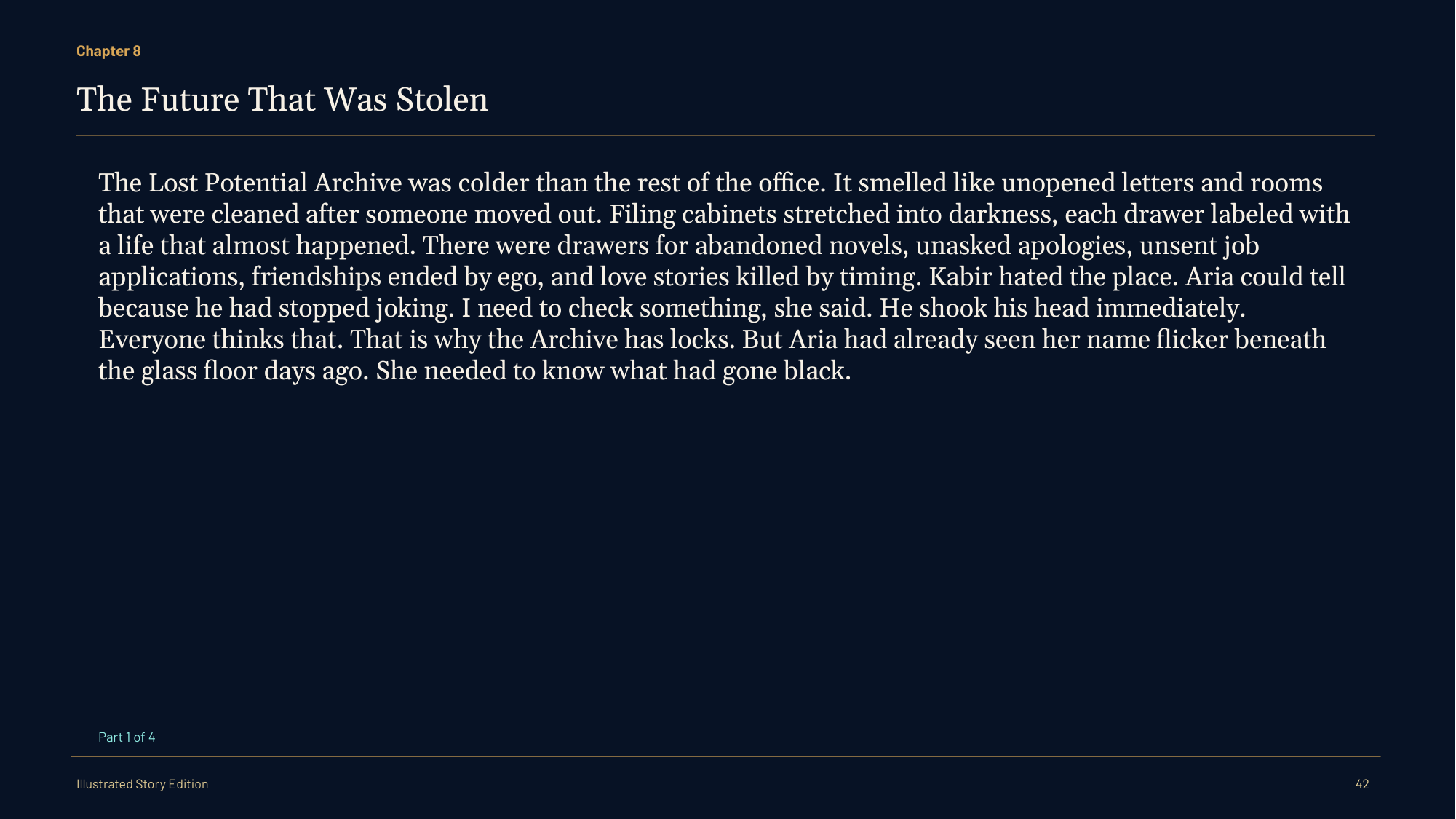

Chapter 8
The Future That Was Stolen

The Lost Potential Archive was colder than the rest of the office. It smelled like unopened letters and rooms that were cleaned after someone moved out. Filing cabinets stretched into darkness, each drawer labeled with a life that almost happened. There were drawers for abandoned novels, unasked apologies, unsent job applications, friendships ended by ego, and love stories killed by timing. Kabir hated the place. Aria could tell because he had stopped joking. I need to check something, she said. He shook his head immediately. Everyone thinks that. That is why the Archive has locks. But Aria had already seen her name flicker beneath the glass floor days ago. She needed to know what had gone black.
Part 1 of 4

Illustrated Story Edition
42